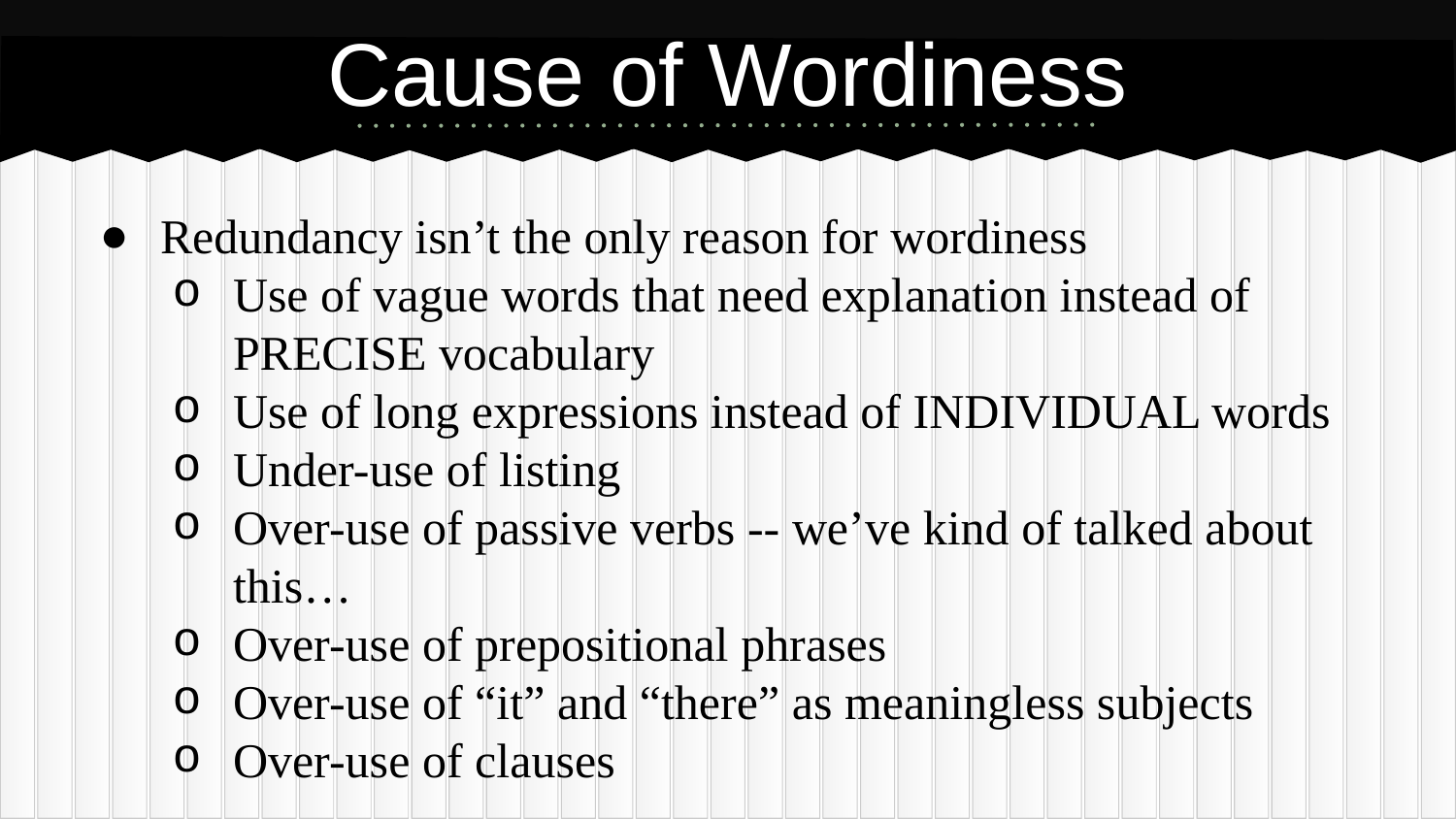

# Cause of Wordiness
Redundancy isn’t the only reason for wordiness
Use of vague words that need explanation instead of PRECISE vocabulary
Use of long expressions instead of INDIVIDUAL words
Under-use of listing
Over-use of passive verbs -- we’ve kind of talked about this…
Over-use of prepositional phrases
Over-use of “it” and “there” as meaningless subjects
Over-use of clauses